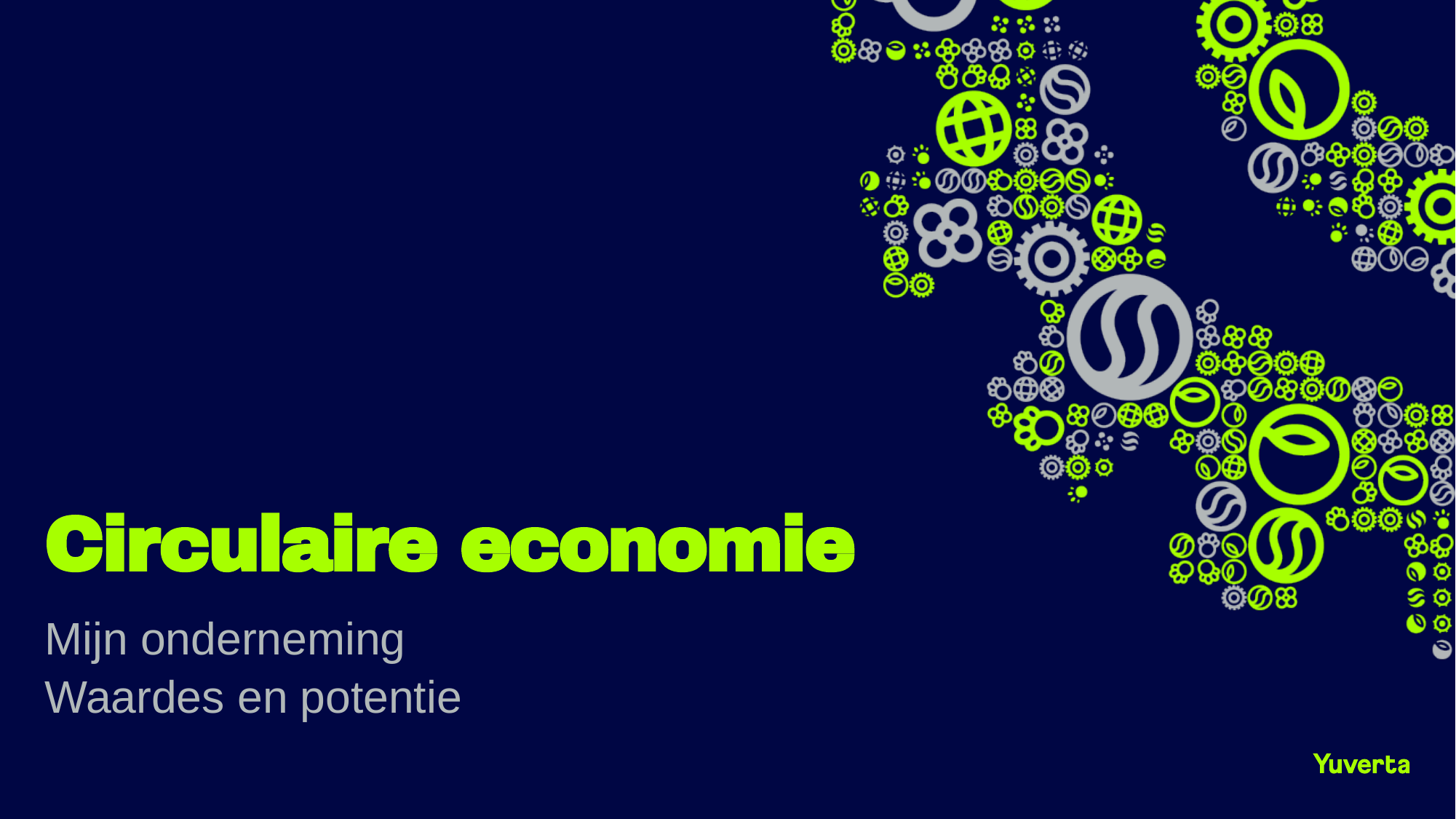

# Circulaire economie
Mijn onderneming
Waardes en potentie